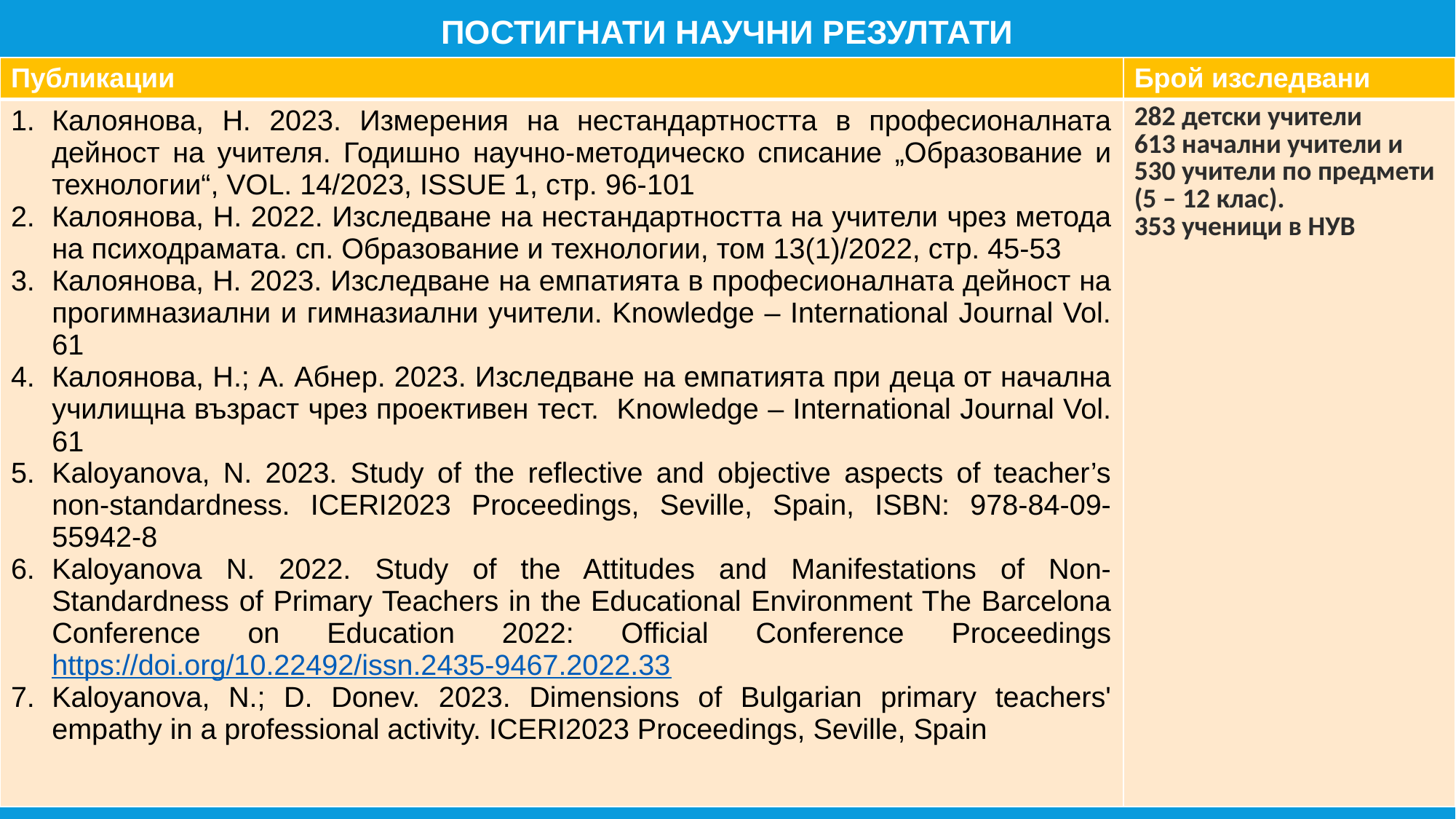

# постигнати научни резултати

| Публикации | Брой изследвани |
| --- | --- |
| Калоянова, Н. 2023. Измерения на нестандартността в професионалната дейност на учителя. Годишно научно-методическо списание „Образование и технологии“, VOL. 14/2023, ISSUE 1, стр. 96-101 Калоянова, Н. 2022. Изследване на нестандартността на учители чрез метода на психодрамата. сп. Образование и технологии, том 13(1)/2022, стр. 45-53 Калоянова, Н. 2023. Изследване на емпатията в професионалната дейност на прогимназиални и гимназиални учители. Knowledge – International Journal Vol. 61 Калоянова, Н.; А. Абнер. 2023. Изследване на емпатията при деца от начална училищна възраст чрез проективен тест. Knowledge – International Journal Vol. 61 Kaloyanova, N. 2023. Study of the reflective and objective aspects of teacher’s non-standardness. ICERI2023 Proceedings, Seville, Spain, ISBN: 978-84-09-55942-8 Kaloyanova N. 2022. Study of the Attitudes and Manifestations of Non-Standardness of Primary Teachers in the Educational Environment The Barcelona Conference on Education 2022: Official Conference Proceedings https://doi.org/10.22492/issn.2435-9467.2022.33 Kaloyanova, N.; D. Donev. 2023. Dimensions of Bulgarian primary teachers' empathy in a professional activity. ICERI2023 Proceedings, Seville, Spain | 282 детски учители 613 начални учители и 530 учители по предмети (5 – 12 клас). 353 ученици в НУВ |
Изследвания на нестандартността на учители
Изследване на нестандартността на учители чрез метода на психодрамата
Изследване на отношението между емоционалната и професионалната емпатията на учителя
Изследване на съответствието между нагласите и вярванията на учителите относно проявите на нестандартност и реалната проява на нестандартност в рутинната им професионална дейност.
Изследване на връзката между нестандартността на учителя и използването на съвременни образователни технологии в педагогическата практика